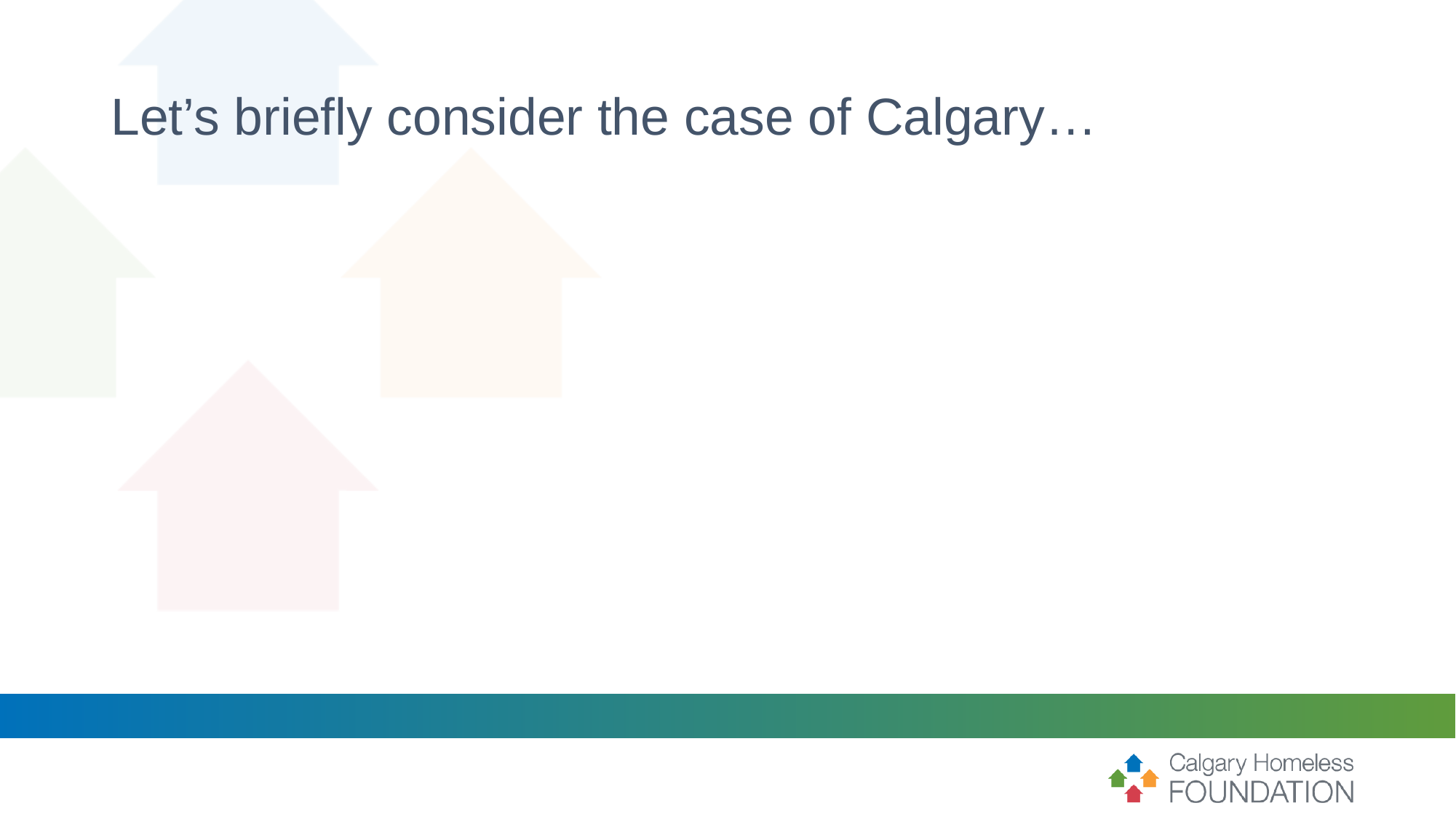

# Let’s briefly consider the case of Calgary…